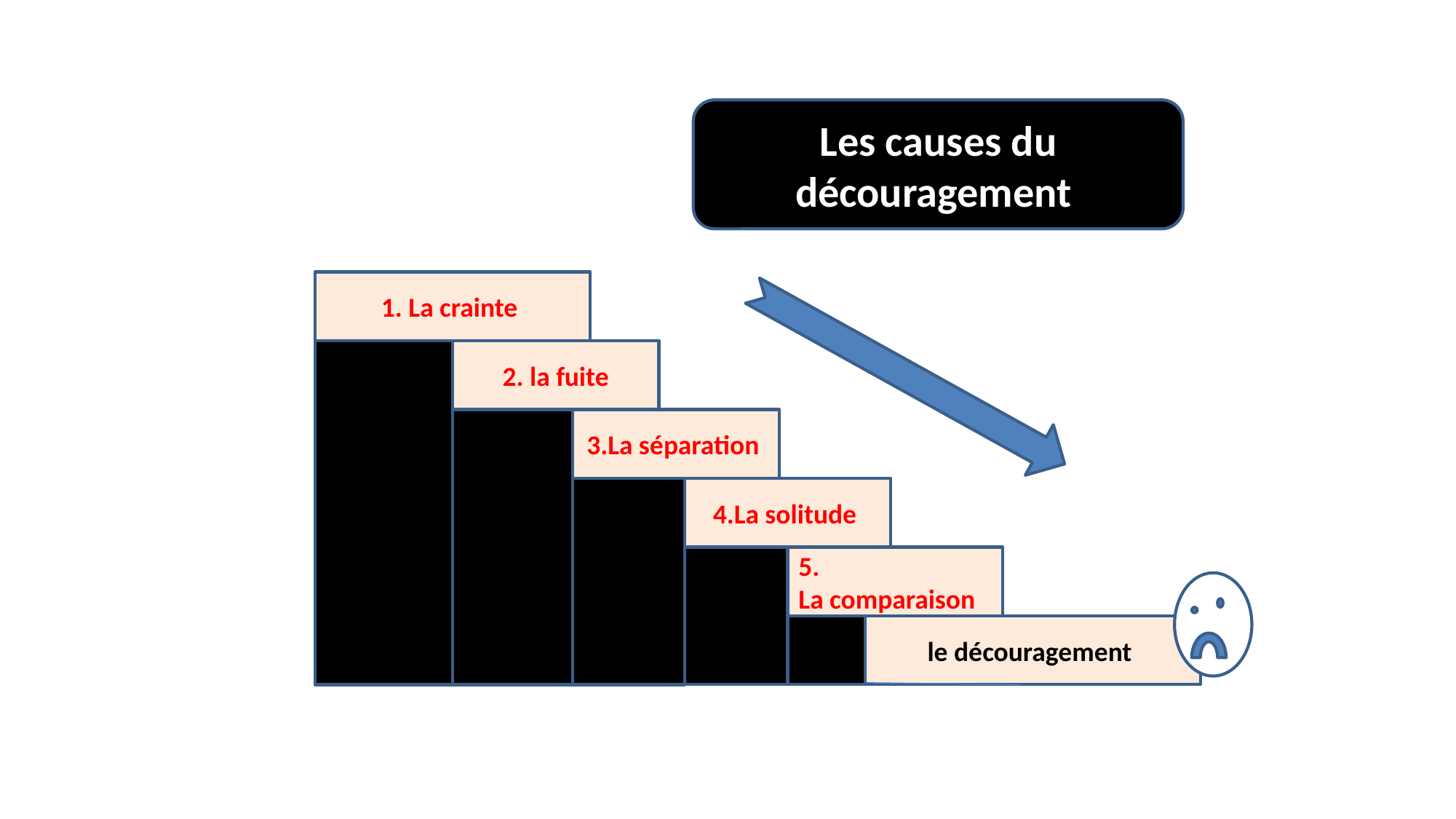

Les causes du découragement
1. La crainte

 2. la fuite

3.La séparation

4.La solitude

5.
La comparaison

le découragement